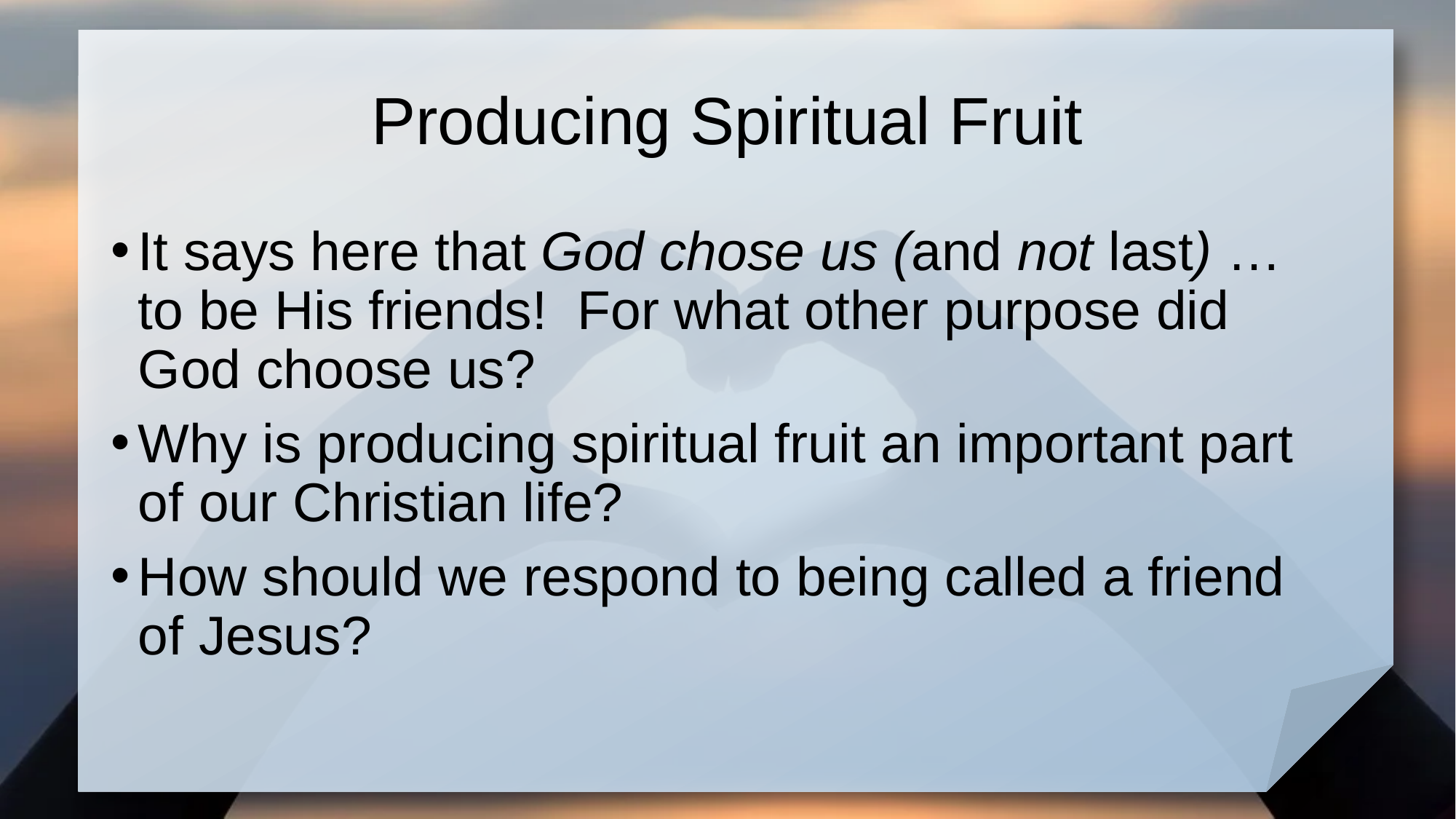

# Producing Spiritual Fruit
It says here that God chose us (and not last) …
to be His friends!  For what other purpose did God choose us?
Why is producing spiritual fruit an important part of our Christian life?
How should we respond to being called a friend of Jesus?